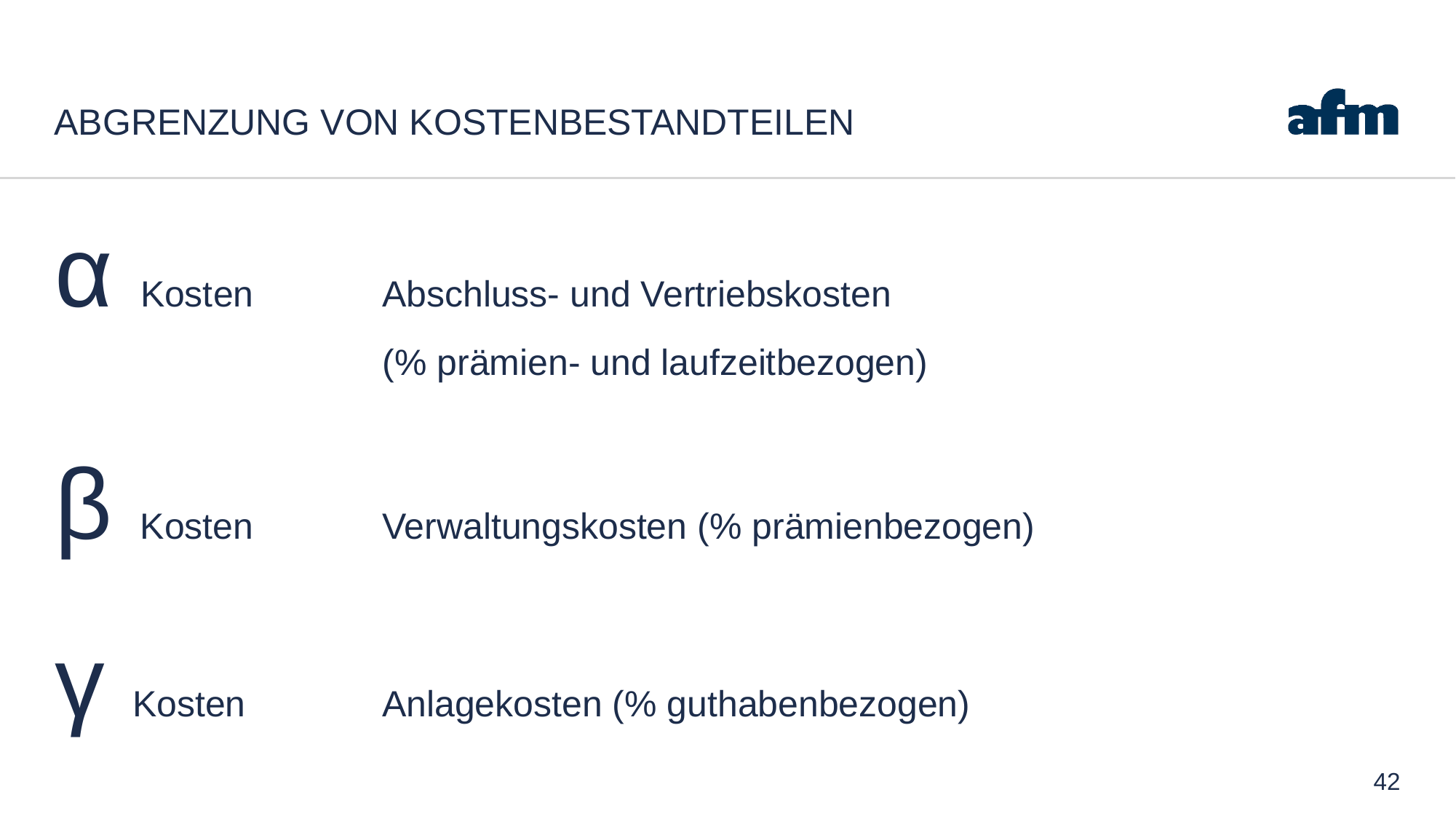

# Abgrenzung von Kostenbestandteilen
α Kosten		Abschluss- und Vertriebskosten
			(% prämien- und laufzeitbezogen)

β Kosten		Verwaltungskosten (% prämienbezogen)

γ Kosten		Anlagekosten (% guthabenbezogen)

42